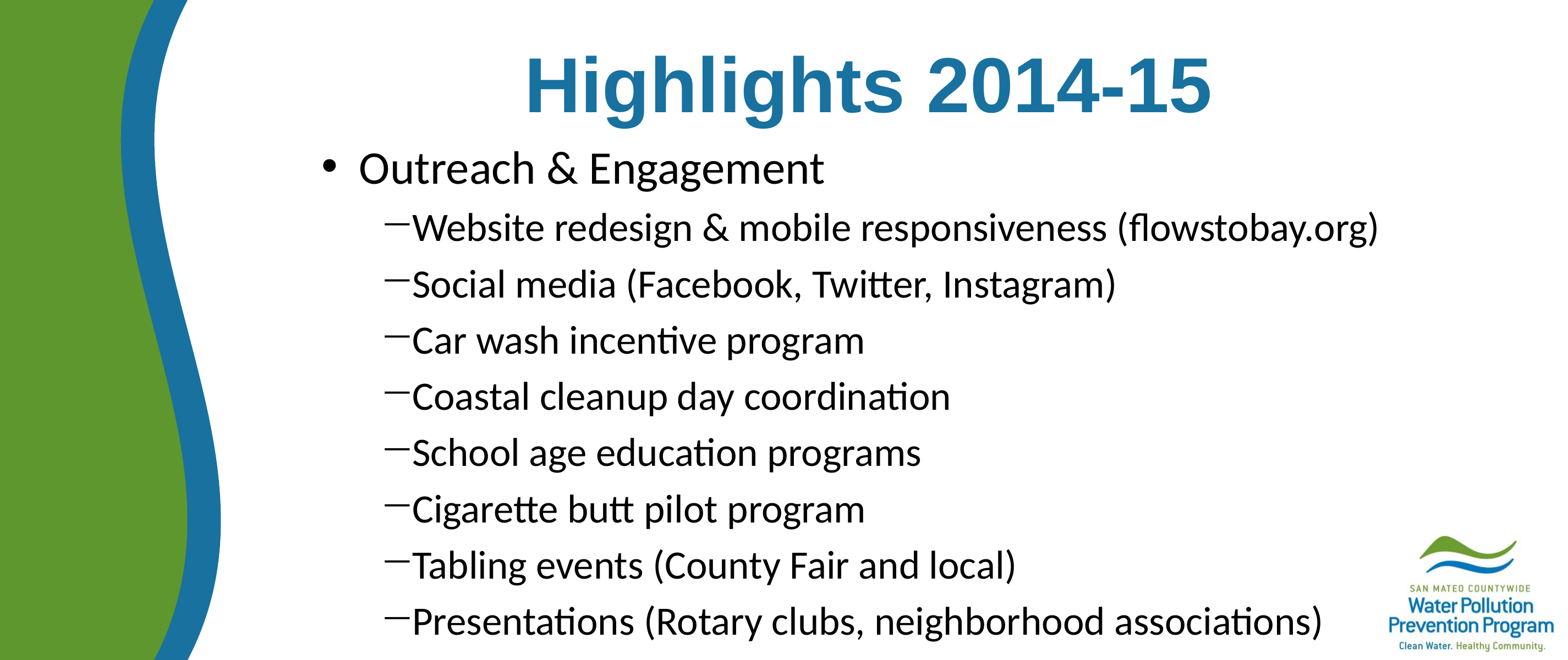

# Highlights 2014-15
Outreach & Engagement
Website redesign & mobile responsiveness (flowstobay.org)
Social media (Facebook, Twitter, Instagram)
Car wash incentive program
Coastal cleanup day coordination
School age education programs
Cigarette butt pilot program
Tabling events (County Fair and local)
Presentations (Rotary clubs, neighborhood associations)